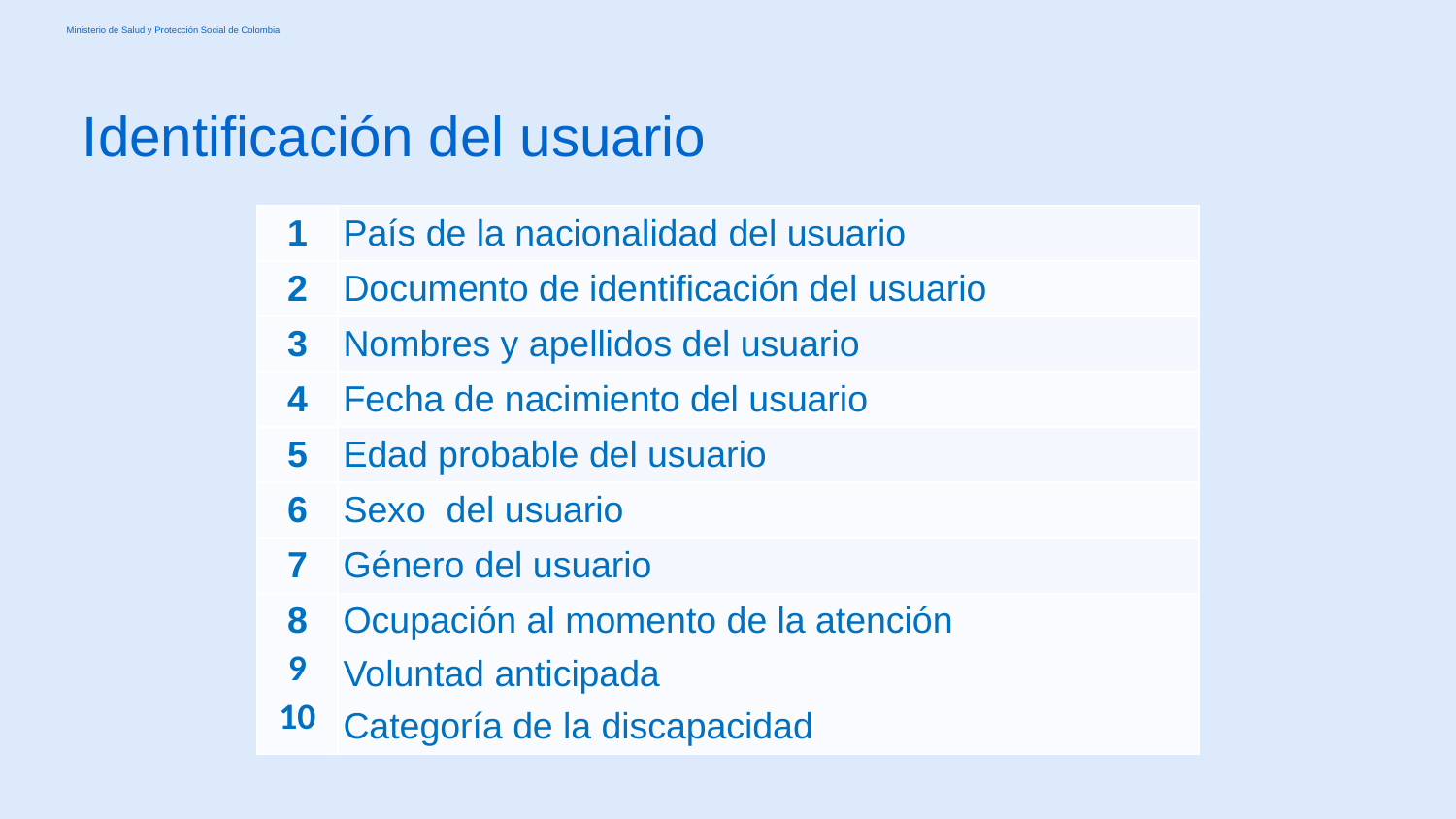

Identificación del usuario
| 1 | País de la nacionalidad del usuario |
| --- | --- |
| 2 | Documento de identificación del usuario |
| 3 | Nombres y apellidos del usuario |
| 4 | Fecha de nacimiento del usuario |
| 5 | Edad probable del usuario |
| 6 | Sexo del usuario |
| 7 | Género del usuario |
| 8 9 10 | Ocupación al momento de la atención Voluntad anticipada Categoría de la discapacidad |